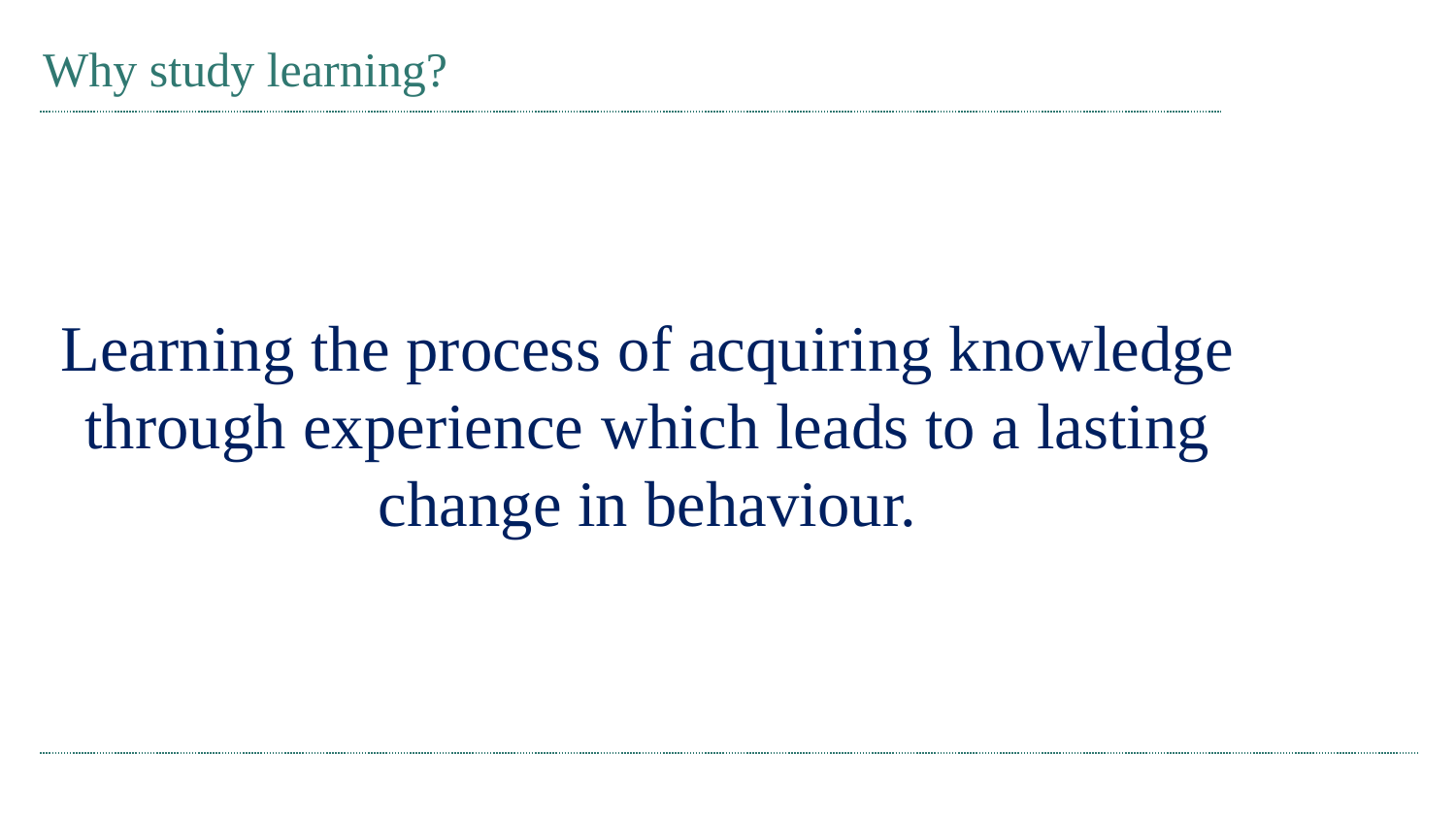

# Why study learning?

Learning the process of acquiring knowledge through experience which leads to a lasting change in behaviour.